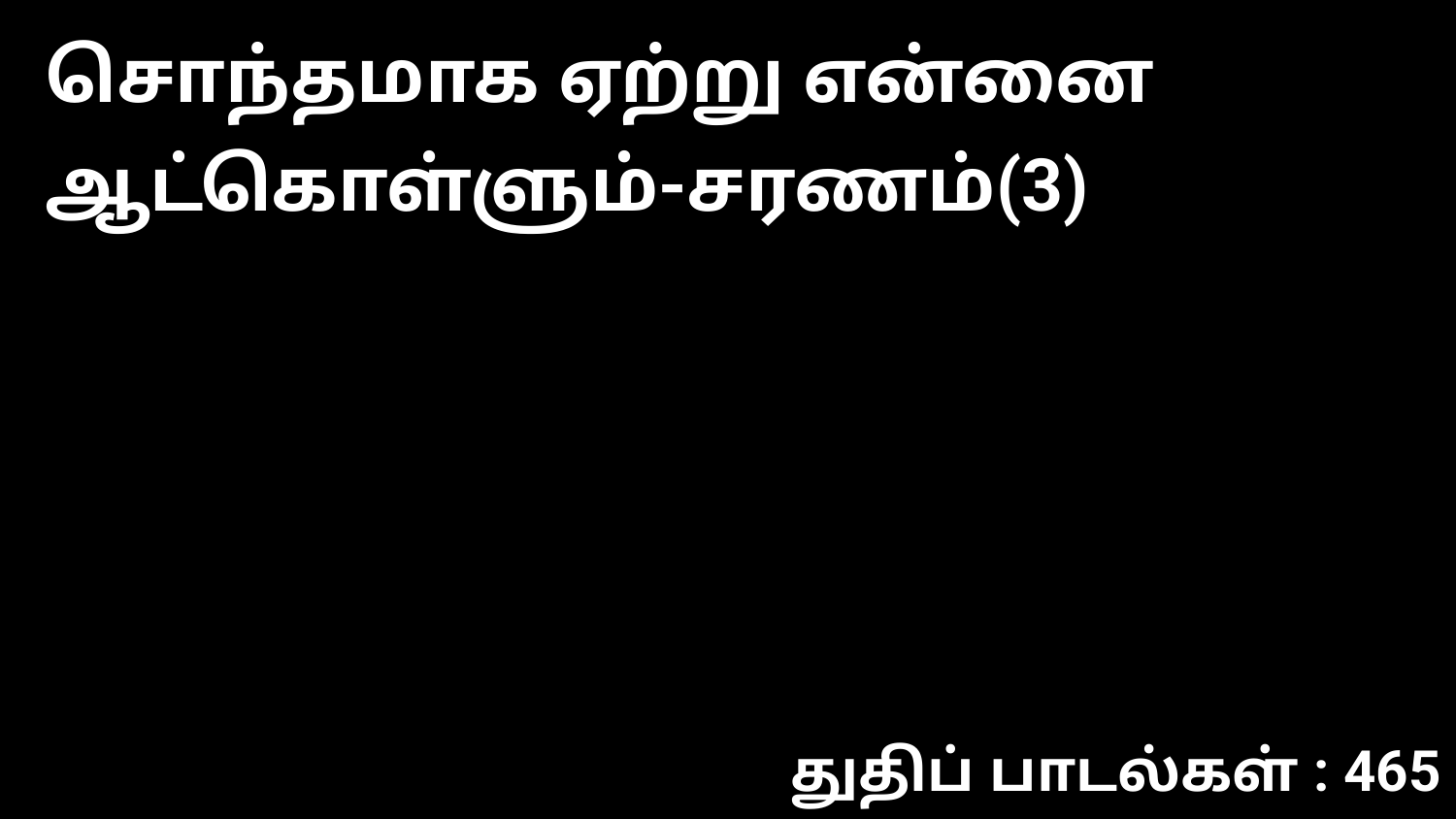

சொந்தமாக ஏற்று என்னை ஆட்கொள்ளும்-சரணம்(3)
துதிப் பாடல்கள் : 465